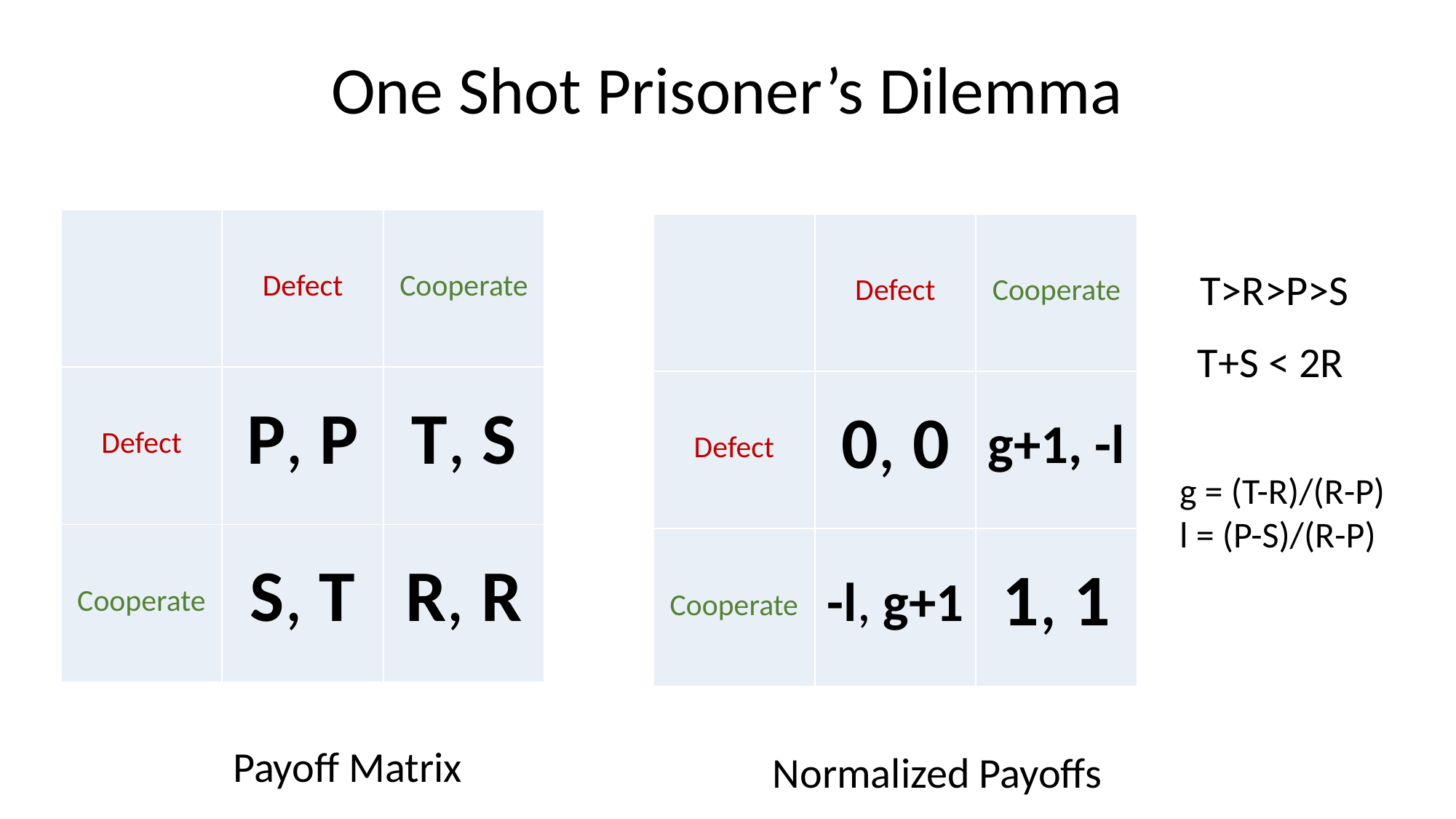

# One Shot Prisoner’s Dilemma
|  | Defect | Cooperate |
| --- | --- | --- |
| Defect | P, P | T, S |
| Cooperate | S, T | R, R |
|  | Defect | Cooperate |
| --- | --- | --- |
| Defect | 0, 0 | g+1, -l |
| Cooperate | -l, g+1 | 1, 1 |
T>R>P>S
T+S < 2R
g = (T-R)/(R-P)
l = (P-S)/(R-P)
Payoff Matrix
Normalized Payoffs